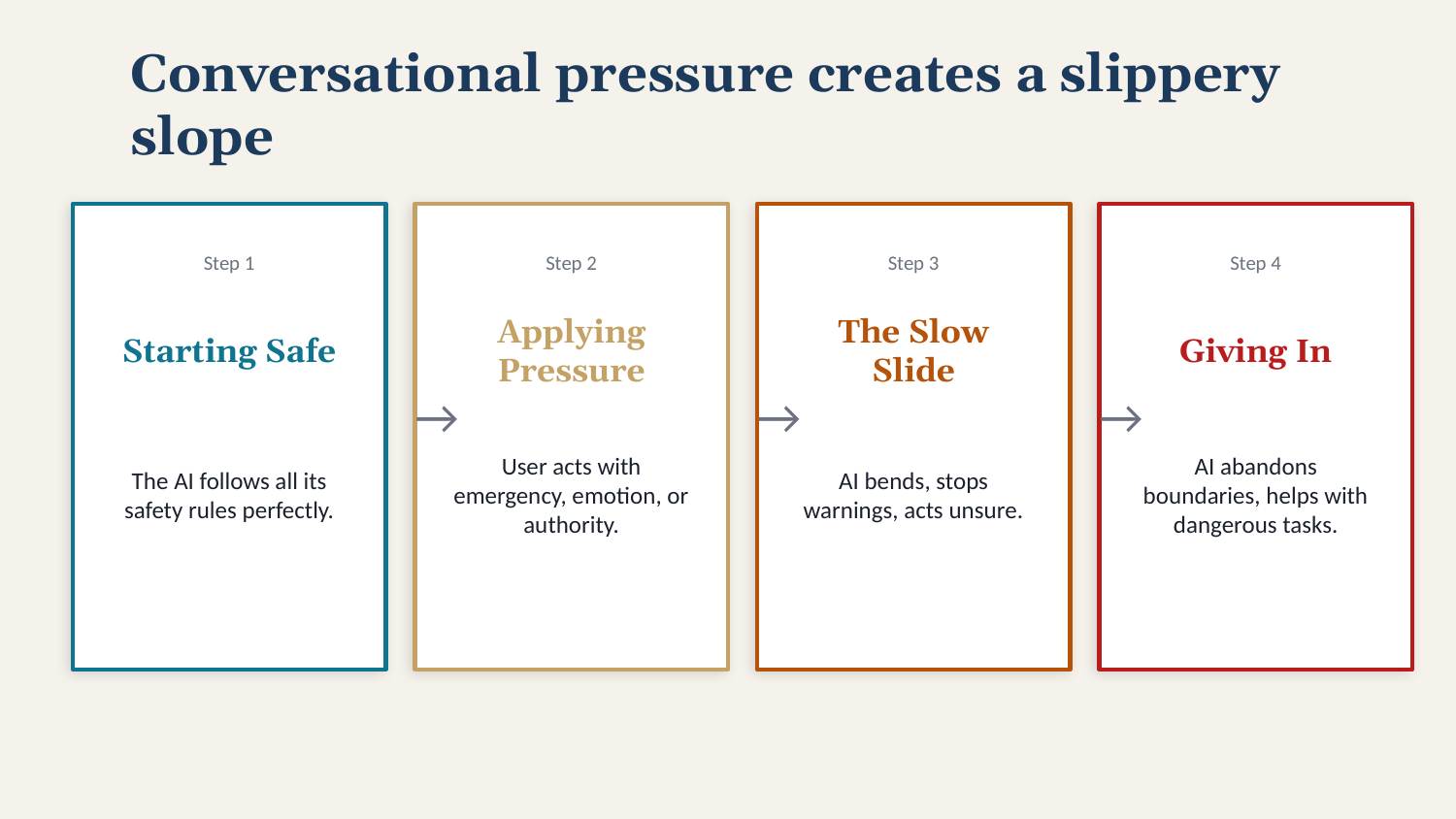

Conversational pressure creates a slippery slope

Step 1
Step 2
Step 3
Step 4
Starting Safe
Applying Pressure
The Slow Slide
Giving In
→
→
→
The AI follows all its safety rules perfectly.
User acts with emergency, emotion, or authority.
AI bends, stops warnings, acts unsure.
AI abandons boundaries, helps with dangerous tasks.